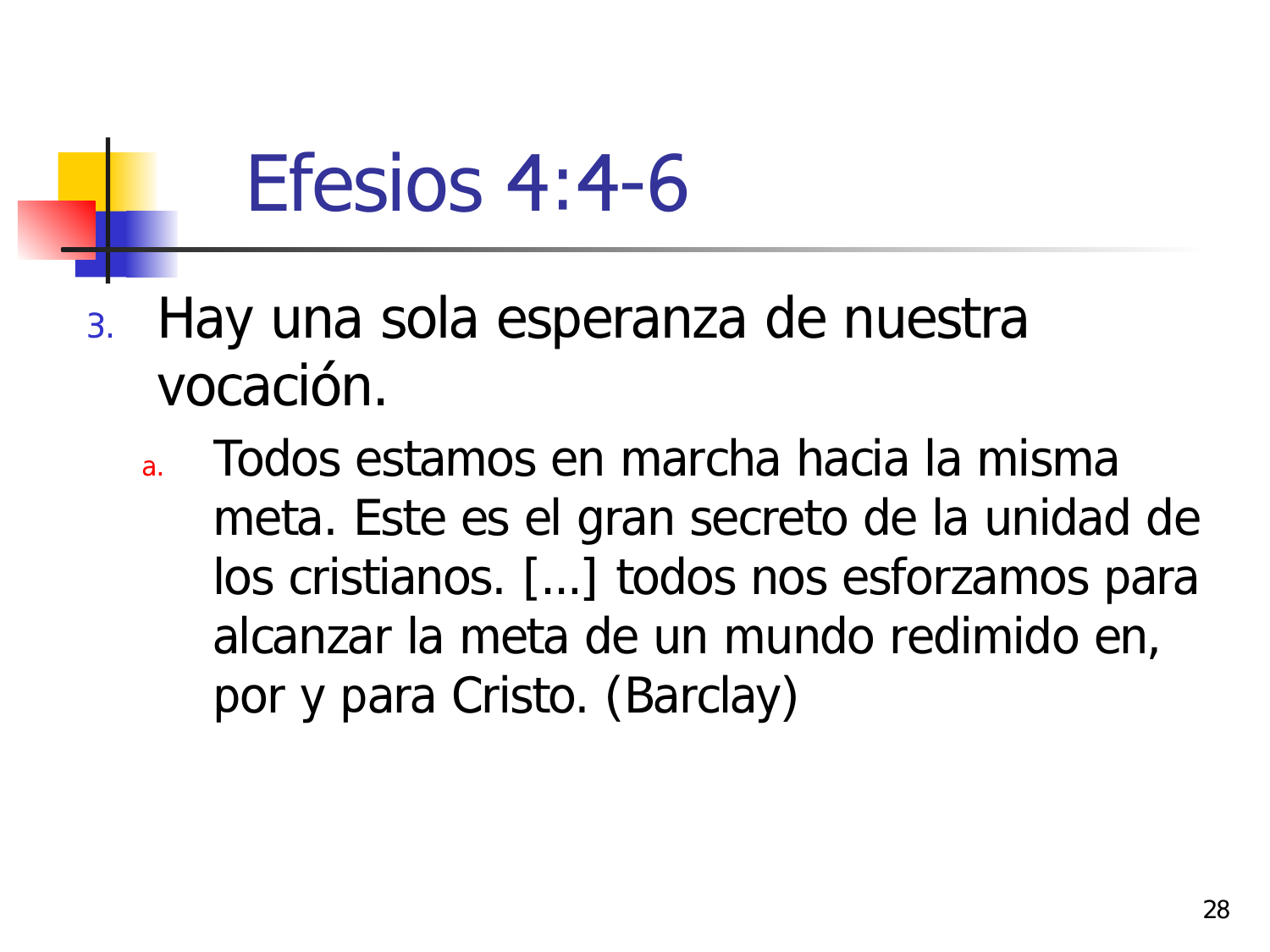

# Efesios 4:4-6
Hay una sola esperanza de nuestra vocación.
Todos estamos en marcha hacia la misma meta. Este es el gran secreto de la unidad de los cristianos. […] todos nos esforzamos para alcanzar la meta de un mundo redimido en, por y para Cristo. (Barclay)
28